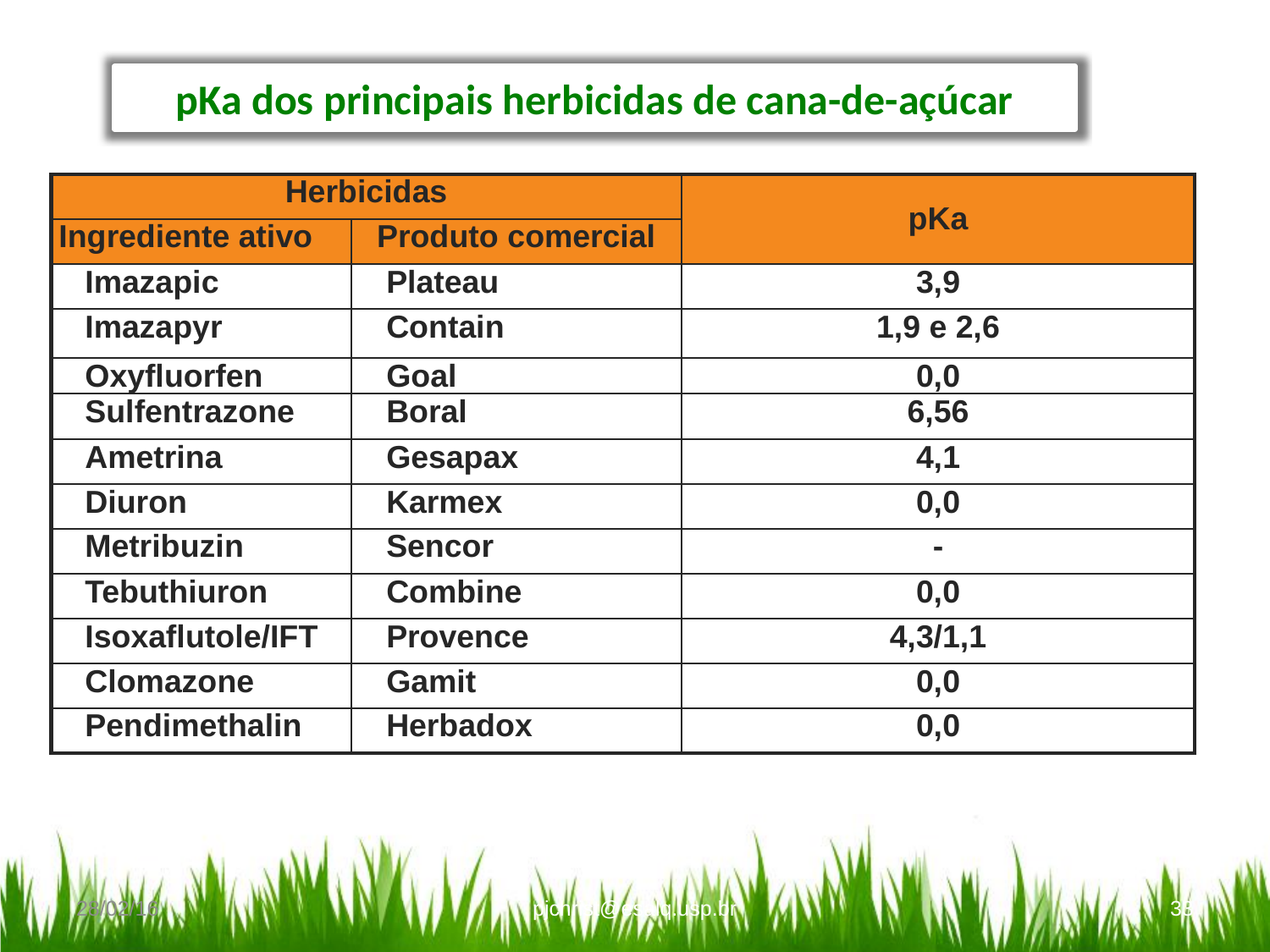

pKa dos principais herbicidas de cana-de-açúcar
| Herbicidas |  | pKa |
| --- | --- | --- |
| Ingrediente ativo | Produto comercial |  |
| Imazapic | Plateau | 3,9 |
| Imazapyr | Contain | 1,9 e 2,6 |
| Oxyfluorfen | Goal | 0,0 |
| Sulfentrazone | Boral | 6,56 |
| Ametrina | Gesapax | 4,1 |
| Diuron | Karmex | 0,0 |
| Metribuzin | Sencor | - |
| Tebuthiuron | Combine | 0,0 |
| Isoxaflutole/IFT | Provence | 4,3/1,1 |
| Clomazone | Gamit | 0,0 |
| Pendimethalin | Herbadox | 0,0 |
28/02/16
pjchrist@esalq.usp.br
33